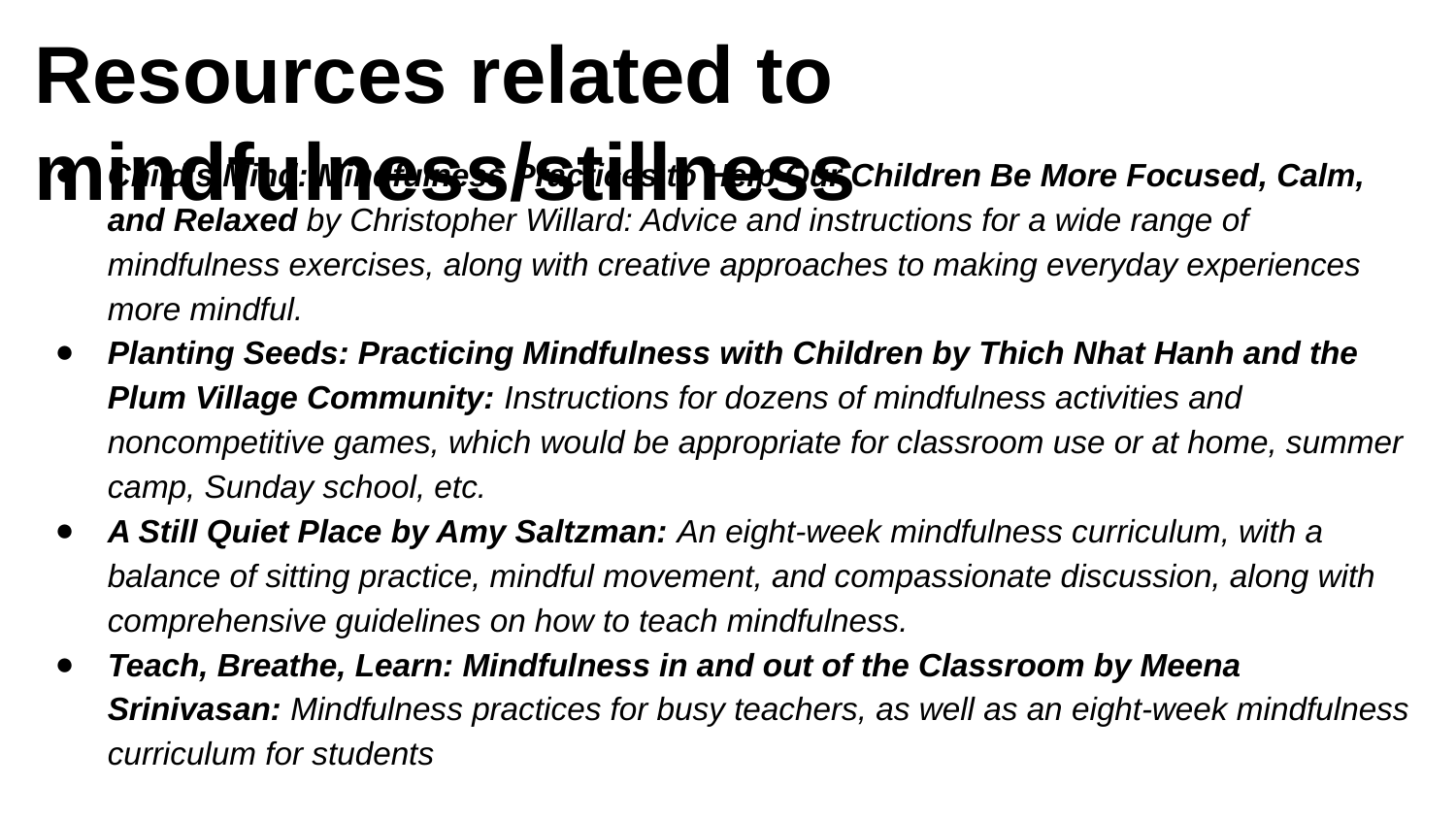

Resources related to mindfulness/stillness

Child's Mind: Mindfulness Practices to Help Our Children Be More Focused, Calm, and Relaxed by Christopher Willard: Advice and instructions for a wide range of mindfulness exercises, along with creative approaches to making everyday experiences more mindful.
Planting Seeds: Practicing Mindfulness with Children by Thich Nhat Hanh and the Plum Village Community: Instructions for dozens of mindfulness activities and noncompetitive games, which would be appropriate for classroom use or at home, summer camp, Sunday school, etc.
A Still Quiet Place by Amy Saltzman: An eight-week mindfulness curriculum, with a balance of sitting practice, mindful movement, and compassionate discussion, along with comprehensive guidelines on how to teach mindfulness.
Teach, Breathe, Learn: Mindfulness in and out of the Classroom by Meena Srinivasan: Mindfulness practices for busy teachers, as well as an eight-week mindfulness curriculum for students